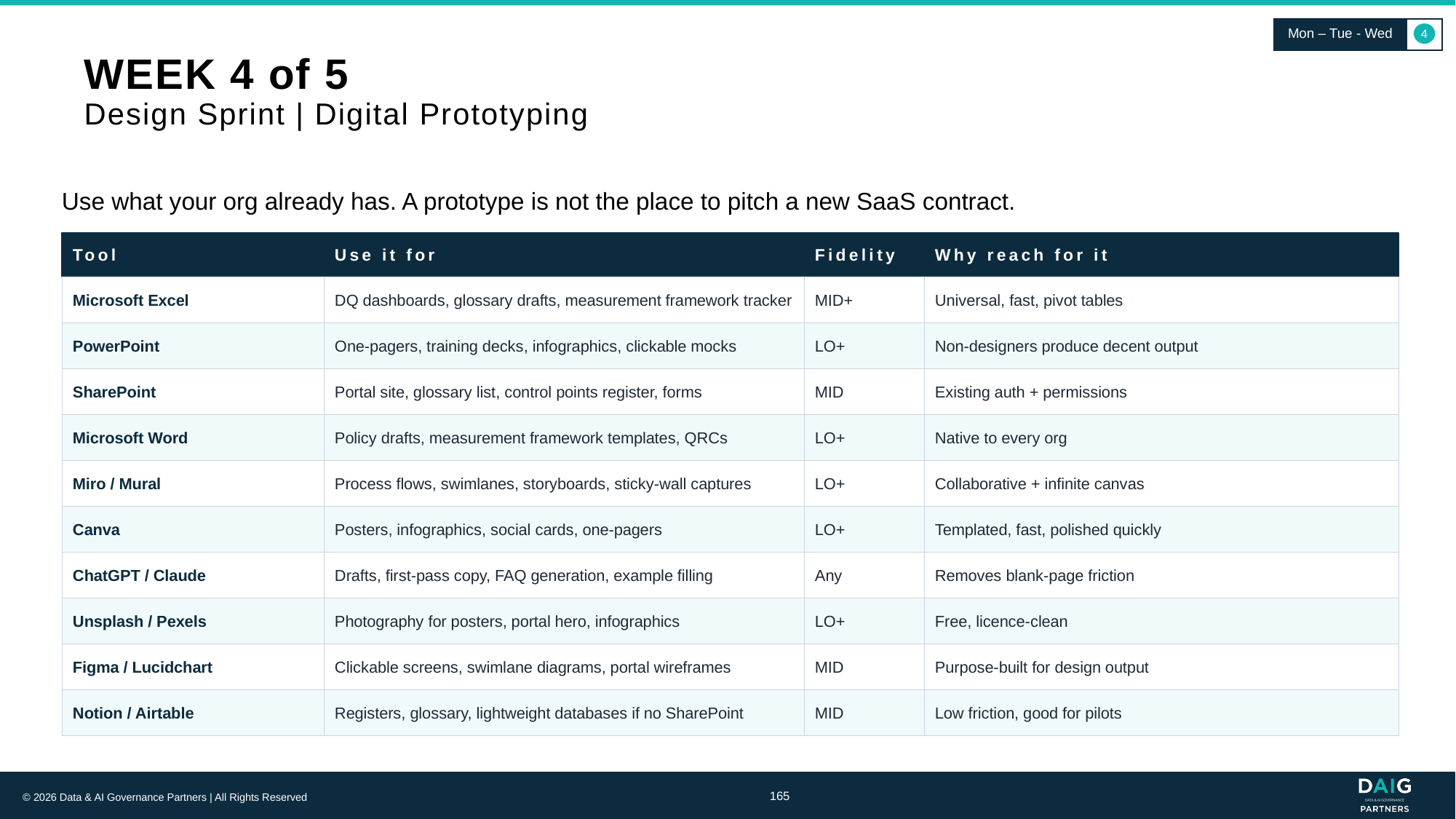

Mon – Tue - Wed

4
# WEEK 4 of 5 Design Sprint | Digital Prototyping
Use what your org already has. A prototype is not the place to pitch a new SaaS contract.

Tool

Use it for

Fidelity

Why reach for it

Microsoft Excel

DQ dashboards, glossary drafts, measurement framework tracker

MID+

Universal, fast, pivot tables

PowerPoint

One-pagers, training decks, infographics, clickable mocks

LO+

Non-designers produce decent output

SharePoint

Portal site, glossary list, control points register, forms

MID

Existing auth + permissions

Microsoft Word

Policy drafts, measurement framework templates, QRCs

LO+

Native to every org

Miro / Mural

Process flows, swimlanes, storyboards, sticky-wall captures

LO+

Collaborative + infinite canvas

Canva

Posters, infographics, social cards, one-pagers

LO+

Templated, fast, polished quickly

ChatGPT / Claude

Drafts, first-pass copy, FAQ generation, example filling

Any

Removes blank-page friction

Unsplash / Pexels

Photography for posters, portal hero, infographics

LO+

Free, licence-clean

Figma / Lucidchart

Clickable screens, swimlane diagrams, portal wireframes

MID

Purpose-built for design output

Notion / Airtable

Registers, glossary, lightweight databases if no SharePoint

MID

Low friction, good for pilots
165
© 2026 Data & AI Governance Partners | All Rights Reserved